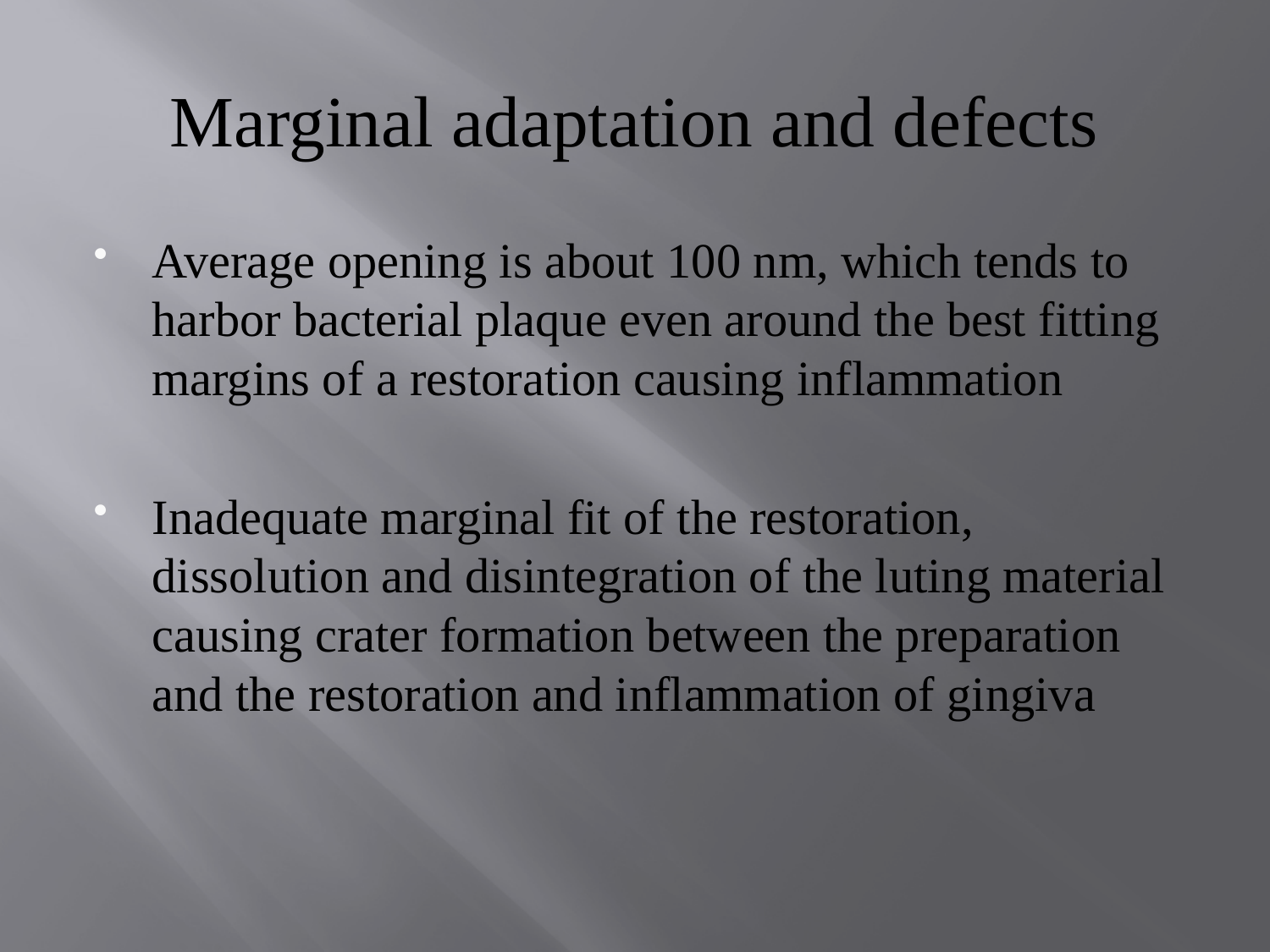

# Marginal adaptation and defects
Average opening is about 100 nm, which tends to harbor bacterial plaque even around the best fitting margins of a restoration causing inflammation

Inadequate marginal fit of the restoration, dissolution and disintegration of the luting material causing crater formation between the preparation and the restoration and inflammation of gingiva